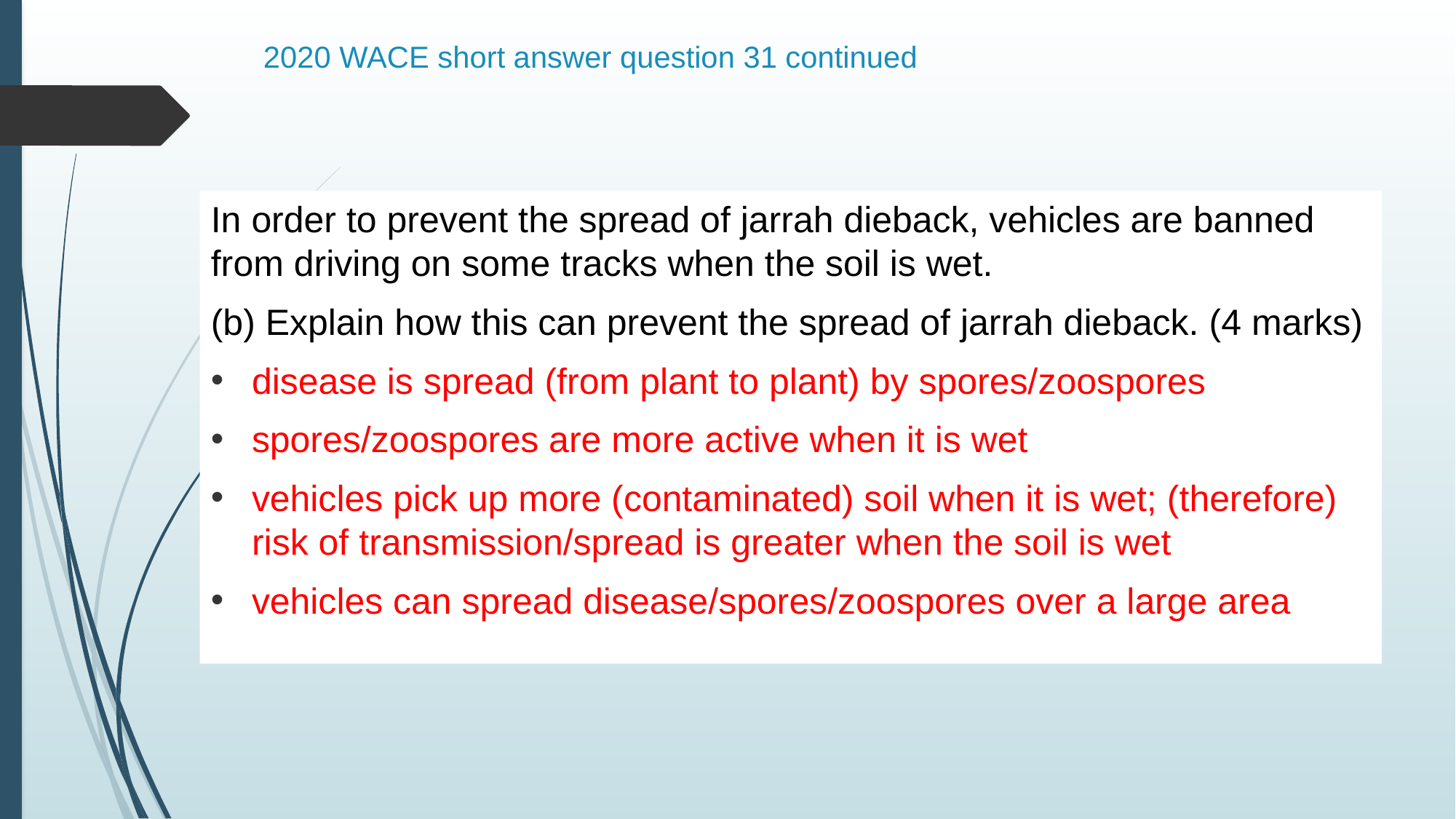

# 2020 WACE short answer question 31 continued
In order to prevent the spread of jarrah dieback, vehicles are banned from driving on some tracks when the soil is wet.
(b) Explain how this can prevent the spread of jarrah dieback. (4 marks)
disease is spread (from plant to plant) by spores/zoospores
spores/zoospores are more active when it is wet
vehicles pick up more (contaminated) soil when it is wet; (therefore) risk of transmission/spread is greater when the soil is wet
vehicles can spread disease/spores/zoospores over a large area